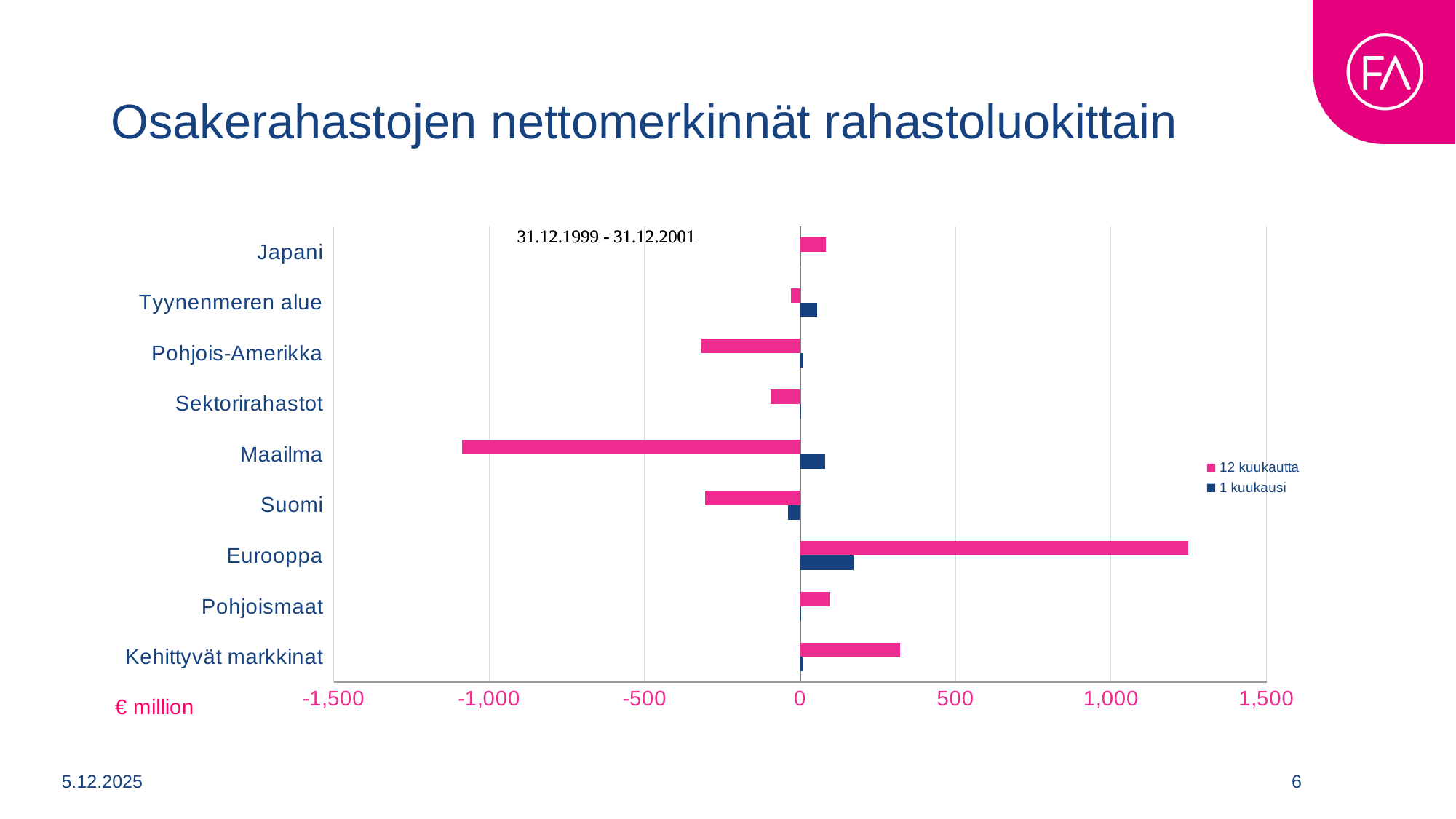

# Osakerahastojen nettomerkinnät rahastoluokittain

### Chart

| Category | 1 kuukausi | 12 kuukautta |
|---|---|---|
| Kehittyvät markkinat | 7.636536274587574 | 320.65276035024647 |
| Pohjoismaat | 0.9674386474328087 | 94.12860503042569 |
| Eurooppa | 171.18527999457731 | 1249.206007471436 |
| Suomi | -39.661038994818 | -306.3898957281481 |
| Maailma | 80.5202178844611 | -1088.0685451465058 |
| Sektorirahastot | 3.8933891199999997 | -95.74740139371103 |
| Pohjois-Amerikka | 9.23118433044517 | -318.1726568459028 |
| Tyynenmeren alue | 55.877321560000006 | -29.108275899999974 |
| Japani | -1.4529101537006208 | 83.47483025344789 |
5.12.2025
6